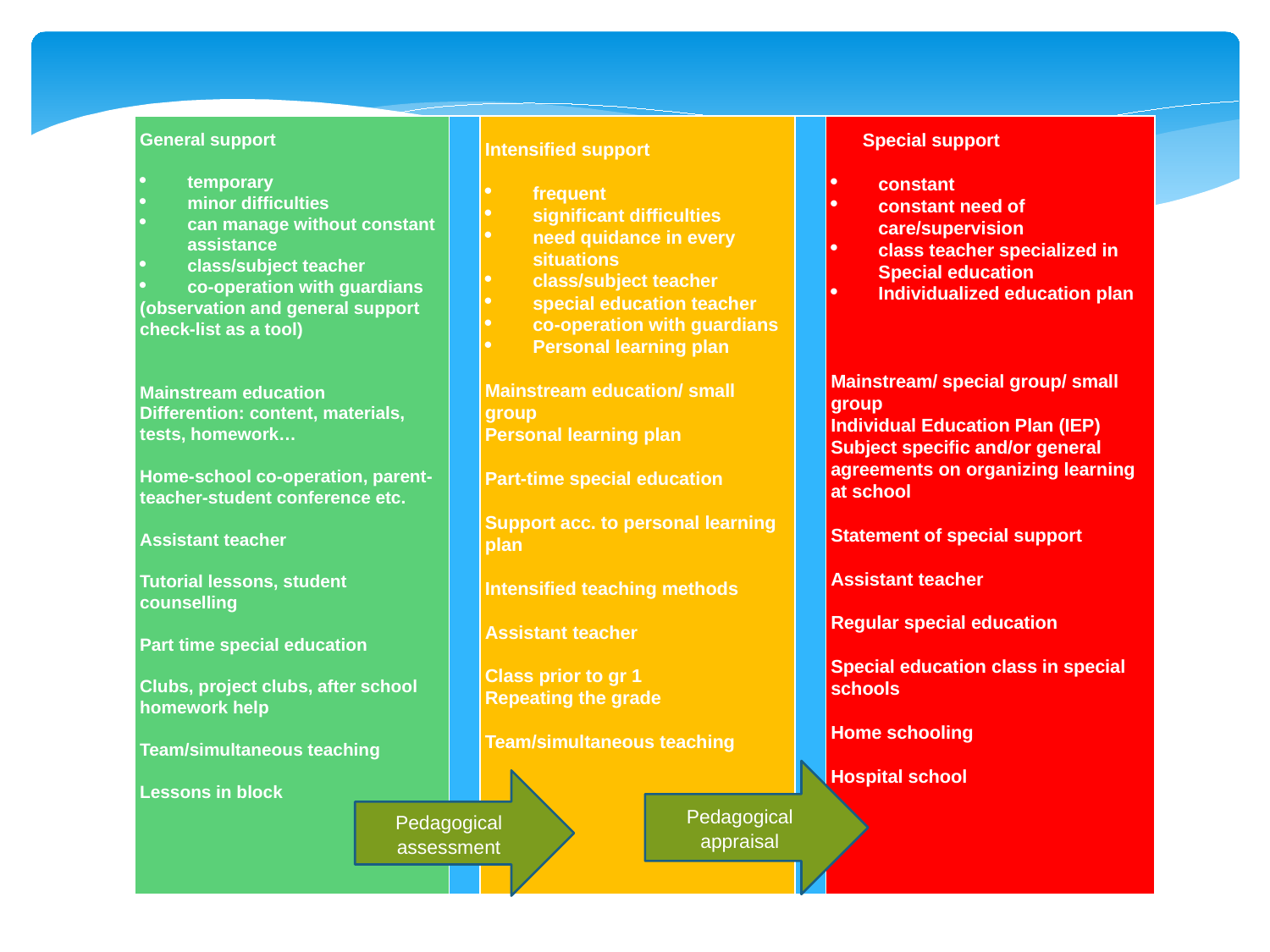

| General support   temporary minor difficulties can manage without constant assistance class/subject teacher co-operation with guardians (observation and general support check-list as a tool)     Mainstream education Differention: content, materials, tests, homework…   Home-school co-operation, parent-teacher-student conference etc.   Assistant teacher   Tutorial lessons, student counselling   Part time special education   Clubs, project clubs, after school homework help   Team/simultaneous teaching   Lessons in block |  | Intensified support   frequent significant difficulties need quidance in every situations class/subject teacher special education teacher co-operation with guardians Personal learning plan   Mainstream education/ small group Personal learning plan   Part-time special education   Support acc. to personal learning plan   Intensified teaching methods   Assistant teacher   Class prior to gr 1 Repeating the grade   Team/simultaneous teaching |  | Special support   constant constant need of care/supervision class teacher specialized in Special education Individualized education plan       Mainstream/ special group/ small group Individual Education Plan (IEP) Subject specific and/or general agreements on organizing learning at school   Statement of special support   Assistant teacher   Regular special education   Special education class in special schools   Home schooling   Hospital school |
| --- | --- | --- | --- | --- |
Pedagogical appraisal
Pedagogical assessment